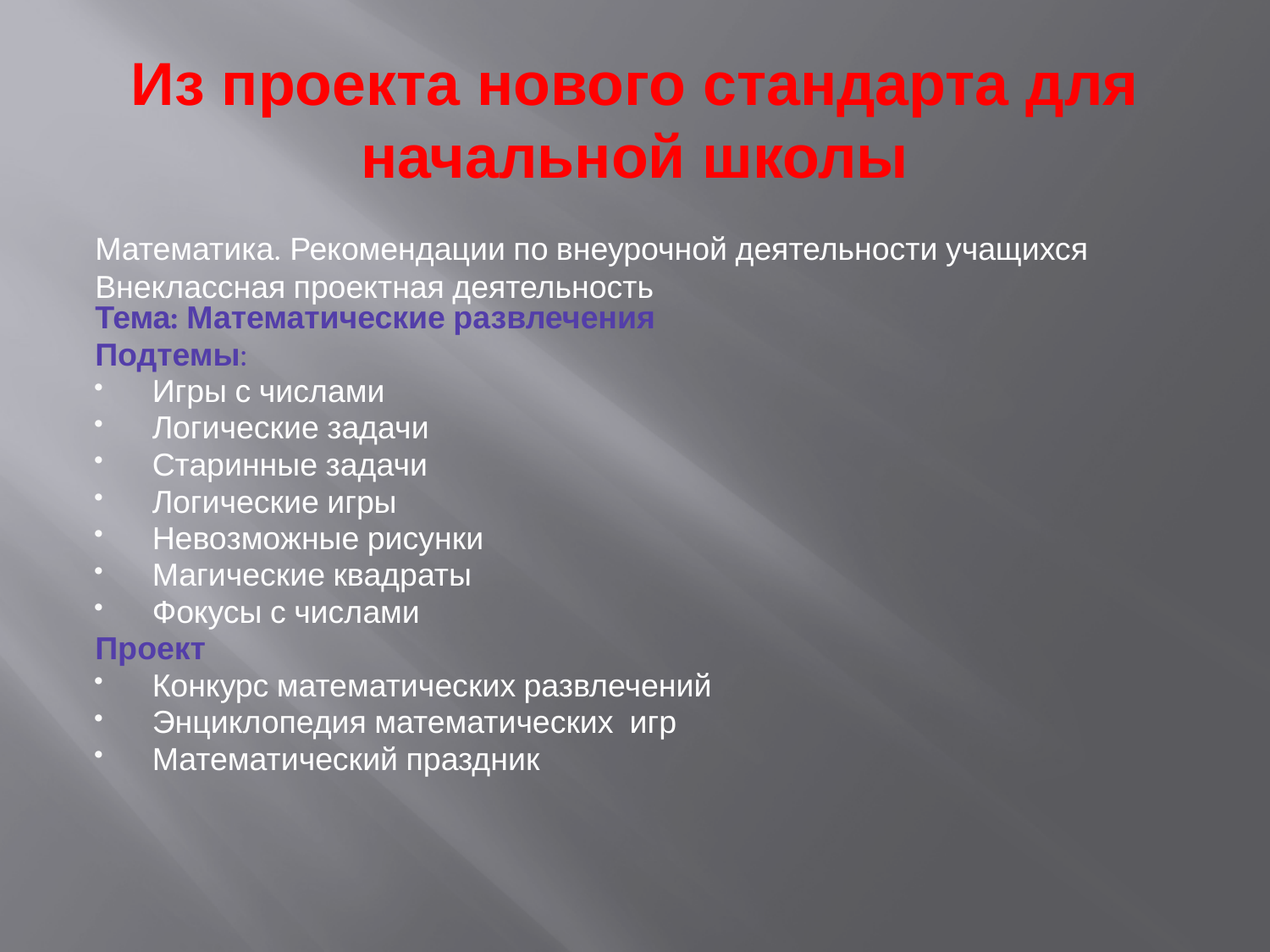

# Из проекта нового стандарта для начальной школы
Математика. Рекомендации по внеурочной деятельности учащихся
Внеклассная проектная деятельность
Тема: Математические развлечения
Подтемы:
Игры с числами
Логические задачи
Старинные задачи
Логические игры
Невозможные рисунки
Магические квадраты
Фокусы с числами
Проект
Конкурс математических развлечений
Энциклопедия математических  игр
Математический праздник